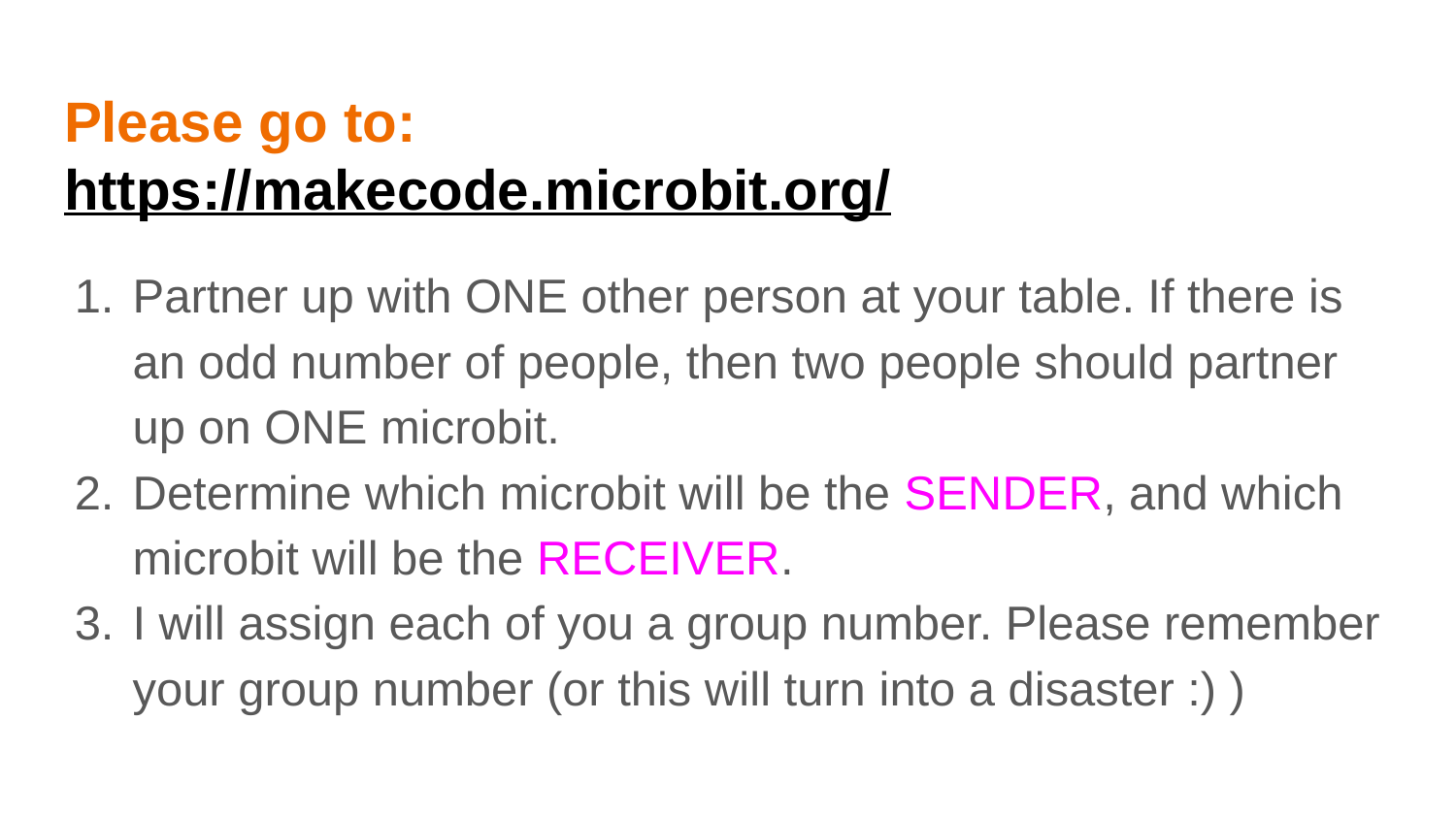

# Please go to:
https://makecode.microbit.org/
Partner up with ONE other person at your table. If there is an odd number of people, then two people should partner up on ONE microbit.
Determine which microbit will be the SENDER, and which microbit will be the RECEIVER.
I will assign each of you a group number. Please remember your group number (or this will turn into a disaster :) )